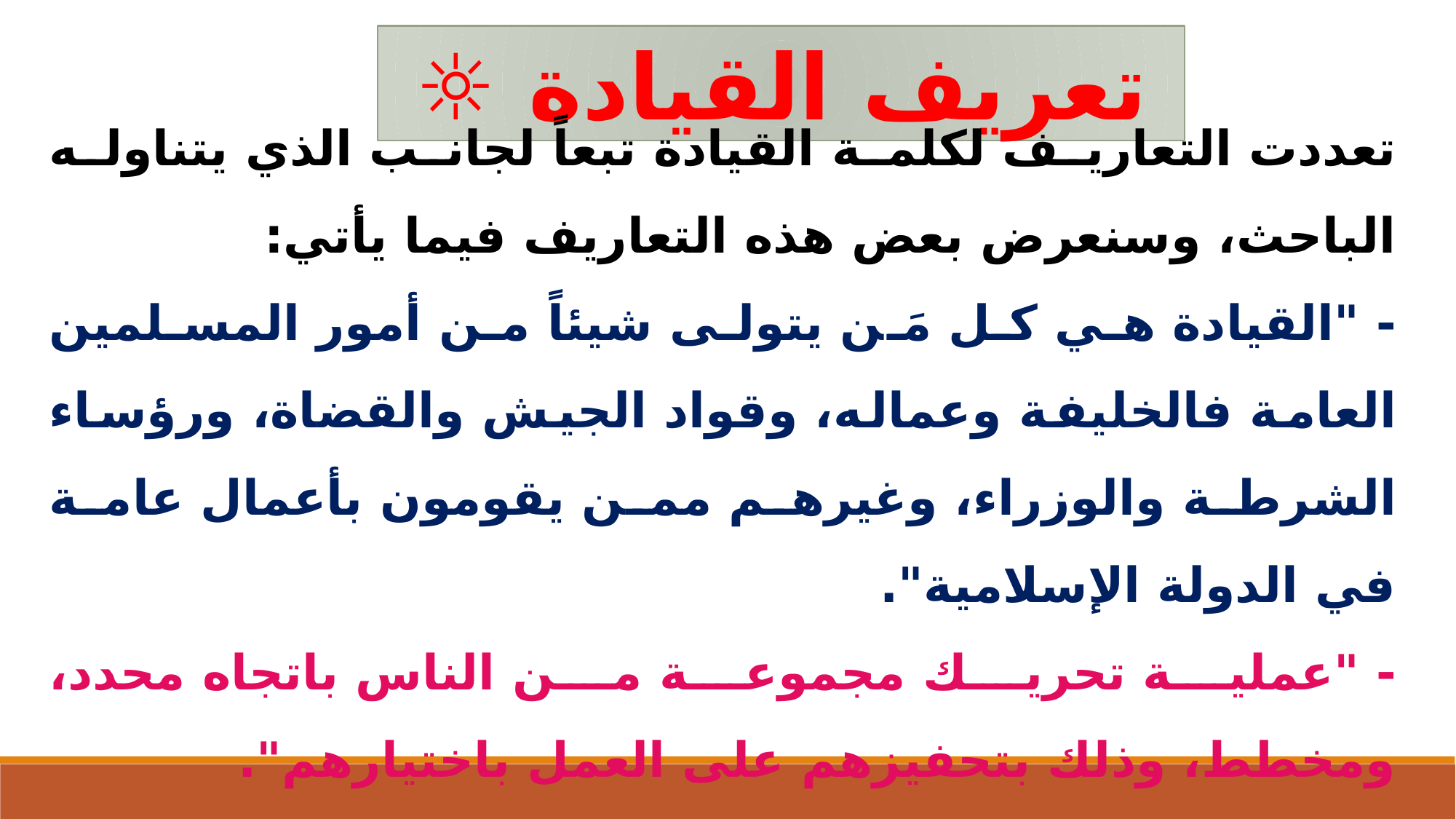

☼ تعريف القيادة
تعددت التعاريف لكلمة القيادة تبعاً لجانب الذي يتناوله الباحث، وسنعرض بعض هذه التعاريف فيما يأتي:
- "القيادة هي كل مَن يتولى شيئاً من أمور المسلمين العامة فالخليفة وعماله، وقواد الجيش والقضاة، ورؤساء الشرطة والوزراء، وغيرهم ممن يقومون بأعمال عامة في الدولة الإسلامية".
- "عملية تحريك مجموعة من الناس باتجاه محدد، ومخطط، وذلك بتحفيزهم على العمل باختيارهم".